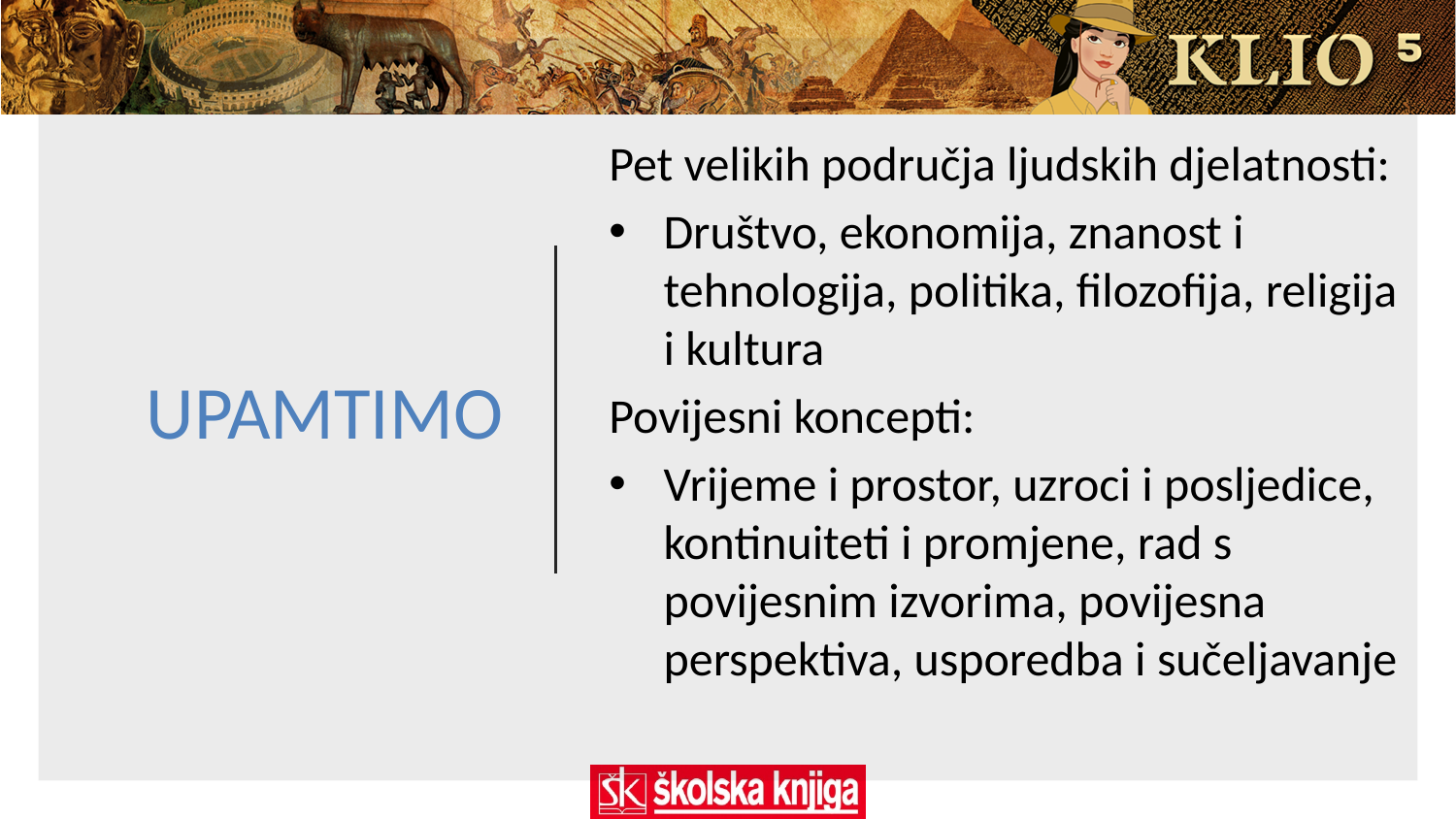

# UPAMTIMO
Pet velikih područja ljudskih djelatnosti:
Društvo, ekonomija, znanost i tehnologija, politika, filozofija, religija i kultura
Povijesni koncepti:
Vrijeme i prostor, uzroci i posljedice, kontinuiteti i promjene, rad s povijesnim izvorima, povijesna perspektiva, usporedba i sučeljavanje